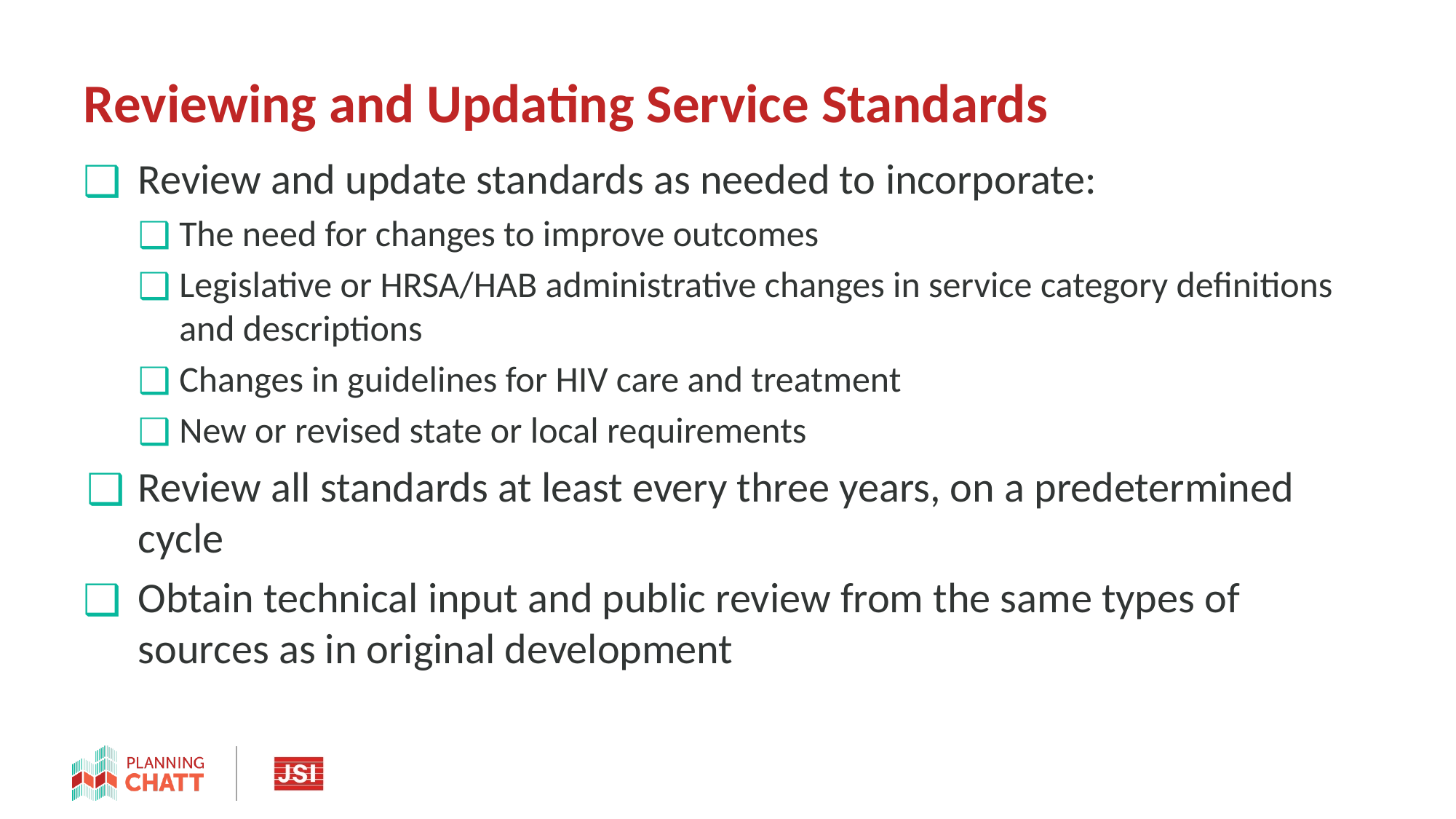

# Reviewing and Updating Service Standards
Review and update standards as needed to incorporate:
The need for changes to improve outcomes
Legislative or HRSA/HAB administrative changes in service category definitions and descriptions
Changes in guidelines for HIV care and treatment
New or revised state or local requirements
Review all standards at least every three years, on a predetermined cycle
Obtain technical input and public review from the same types of sources as in original development